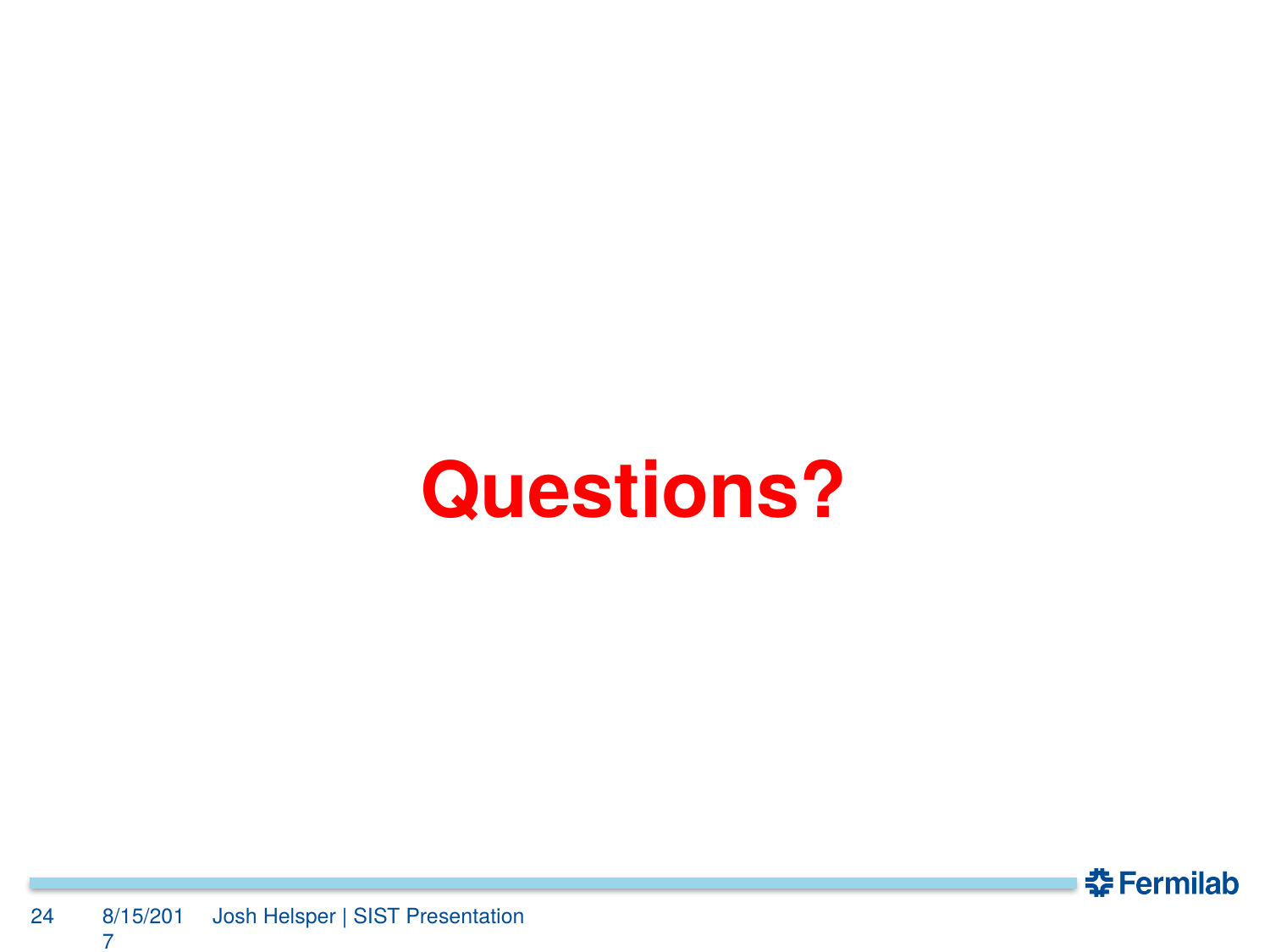

#
Questions?
24
8/15/2017
Josh Helsper | SIST Presentation